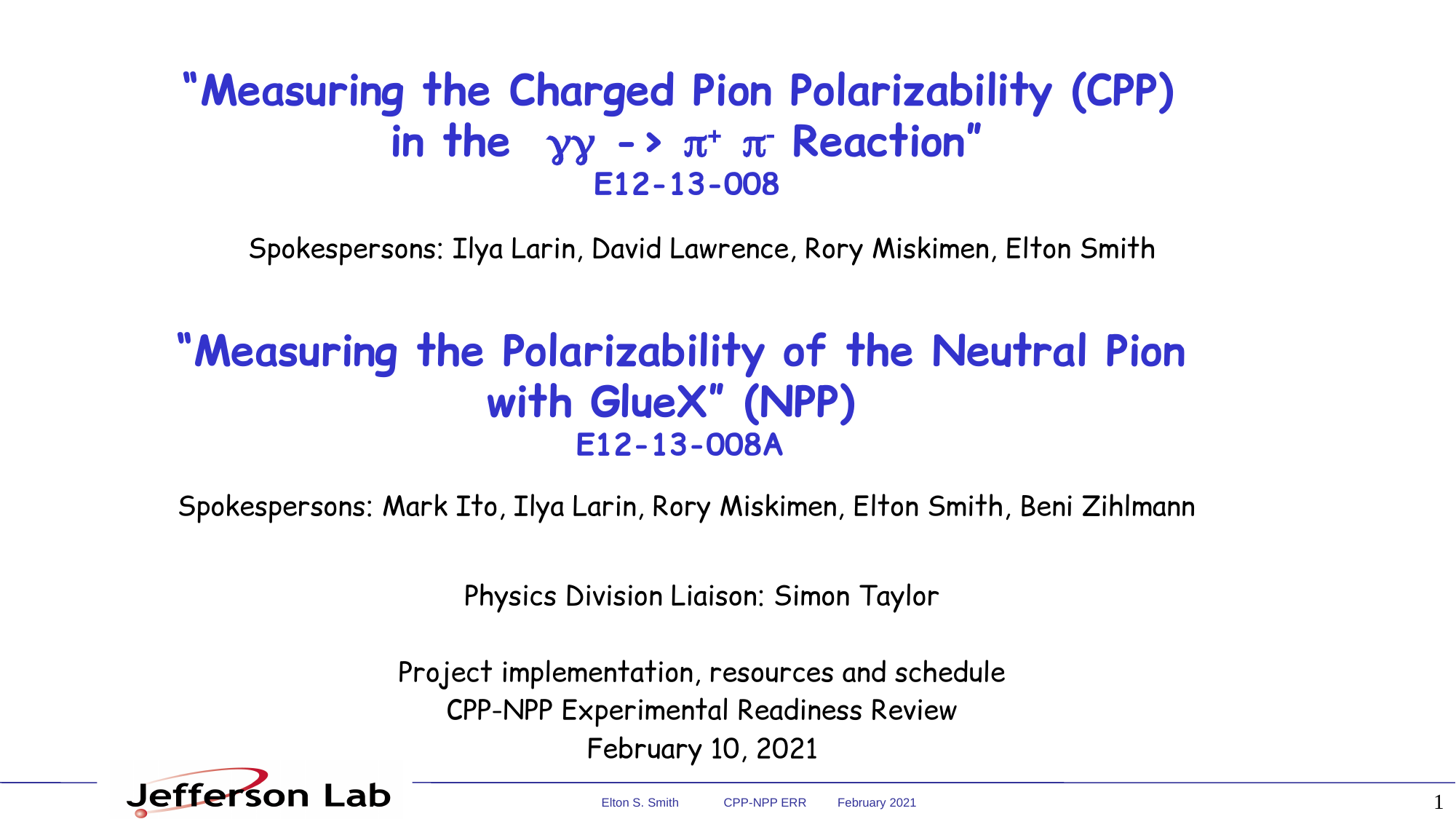

# “Measuring the Charged Pion Polarizability (CPP) in the  γγ -> π+ π− Reaction” E12-13-008
Spokespersons: Ilya Larin, David Lawrence, Rory Miskimen, Elton Smith
“Measuring the Polarizability of the Neutral Pion with GlueX” (NPP)
E12-13-008A

Spokespersons: Mark Ito, Ilya Larin, Rory Miskimen, Elton Smith, Beni Zihlmann
Physics Division Liaison: Simon Taylor
Project implementation, resources and schedule
CPP-NPP Experimental Readiness Review
February 10, 2021
1